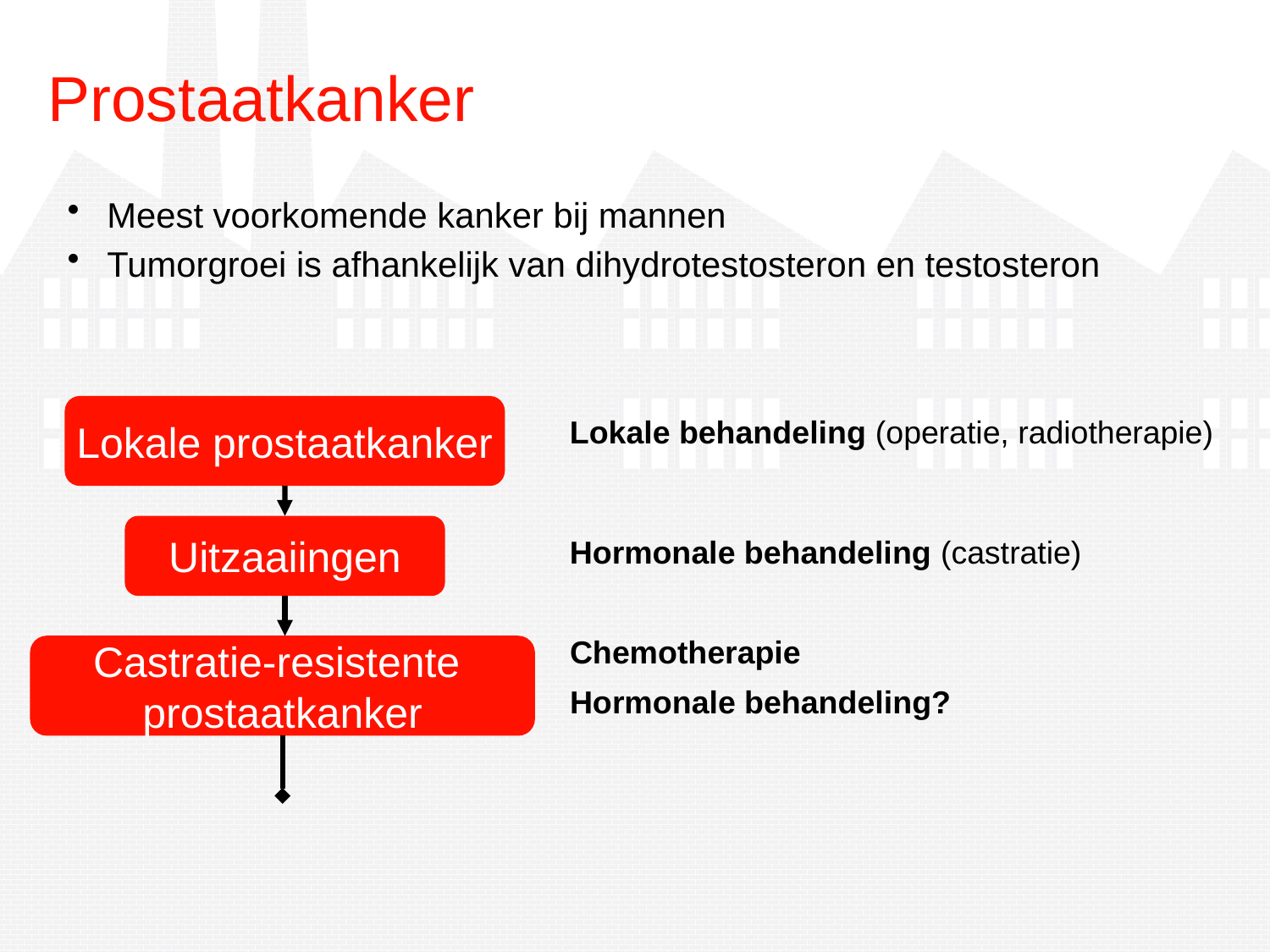

# Prostaatkanker
 Meest voorkomende kanker bij mannen
 Tumorgroei is afhankelijk van dihydrotestosteron en testosteron
Lokale prostaatkanker
Lokale behandeling (operatie, radiotherapie)
Uitzaaiingen
Hormonale behandeling (castratie)
Chemotherapie
Castratie-resistente
prostaatkanker
Hormonale behandeling?